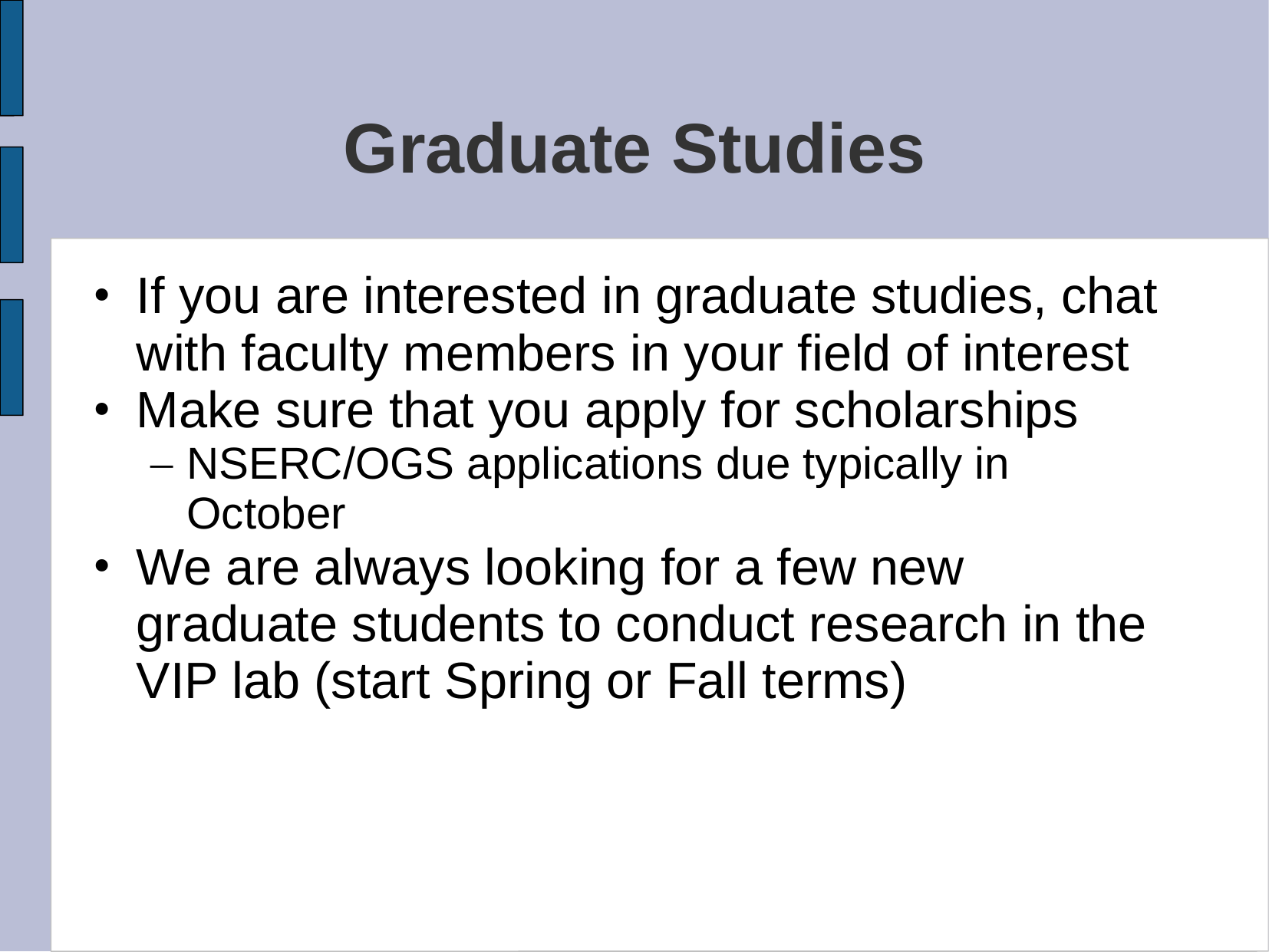

# Graduate Studies
If you are interested in graduate studies, chat with faculty members in your field of interest
Make sure that you apply for scholarships
NSERC/OGS applications due typically in October
We are always looking for a few new graduate students to conduct research in the VIP lab (start Spring or Fall terms)